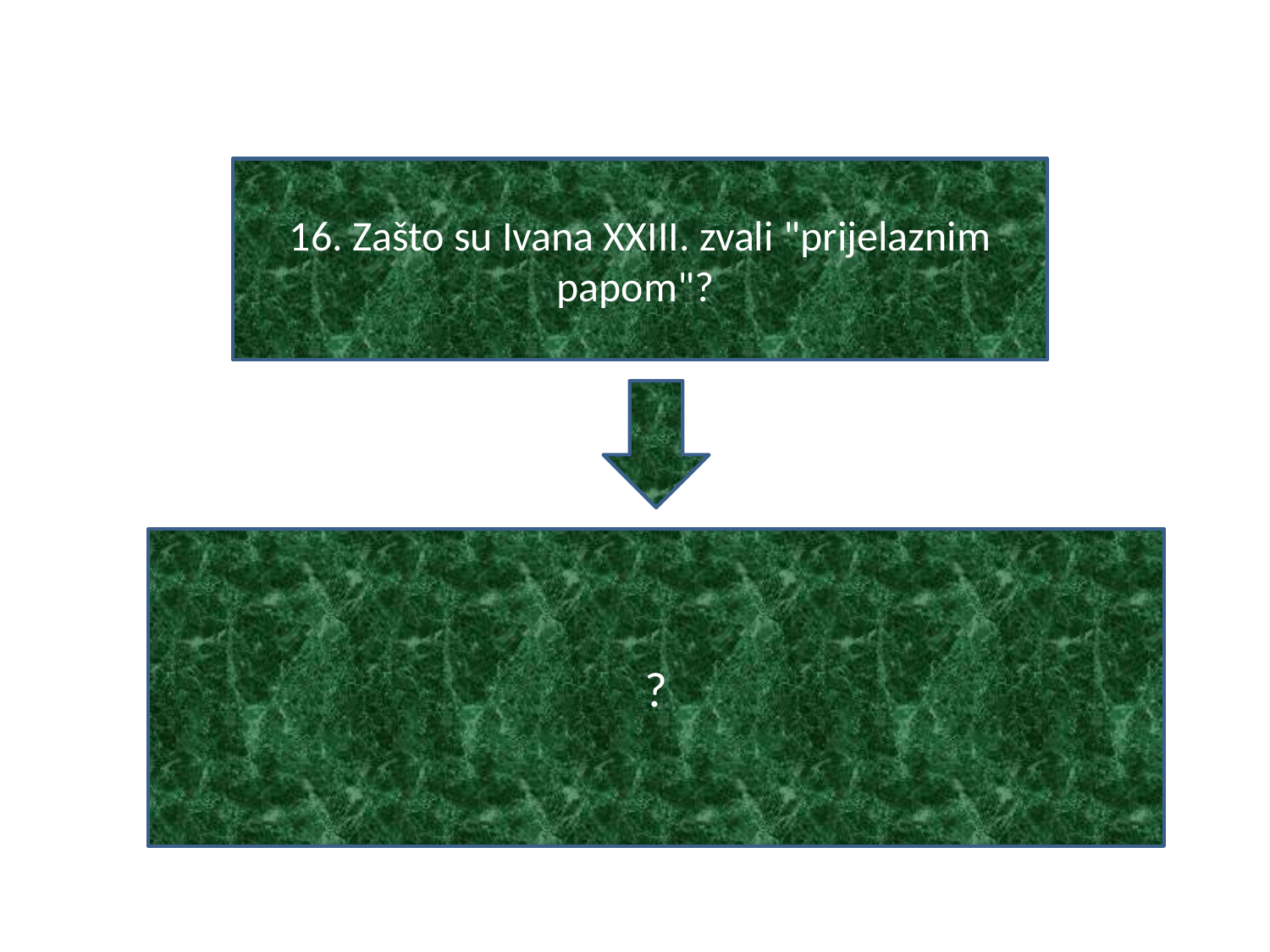

#
16. Zašto su Ivana XXIII. zvali "prijelaznim papom"?

?